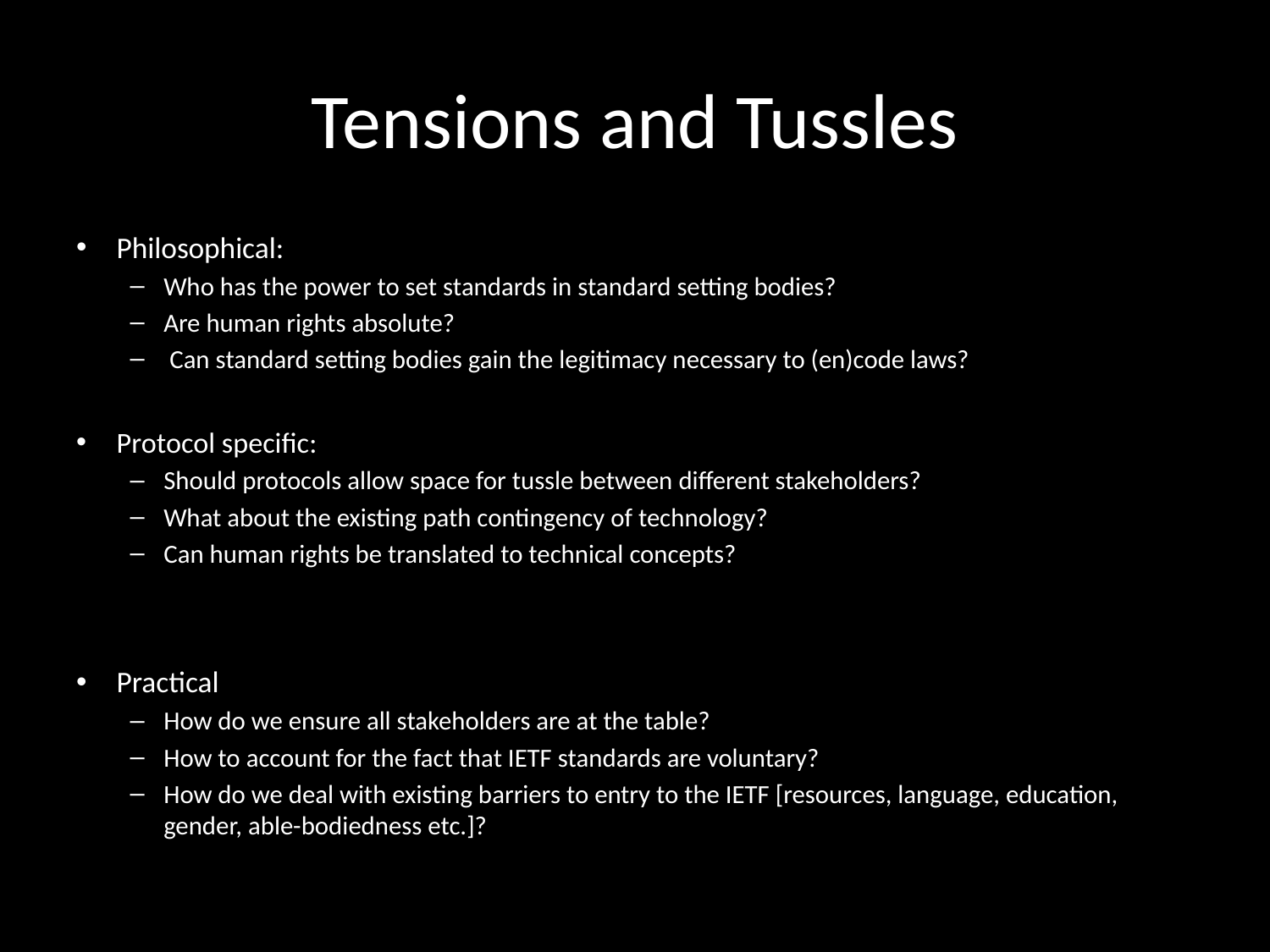

# Tensions and Tussles
Philosophical:
Who has the power to set standards in standard setting bodies?
Are human rights absolute?
 Can standard setting bodies gain the legitimacy necessary to (en)code laws?

Protocol specific:
Should protocols allow space for tussle between different stakeholders?
What about the existing path contingency of technology?
Can human rights be translated to technical concepts?

Practical
How do we ensure all stakeholders are at the table?
How to account for the fact that IETF standards are voluntary?
How do we deal with existing barriers to entry to the IETF [resources, language, education, gender, able-bodiedness etc.]?